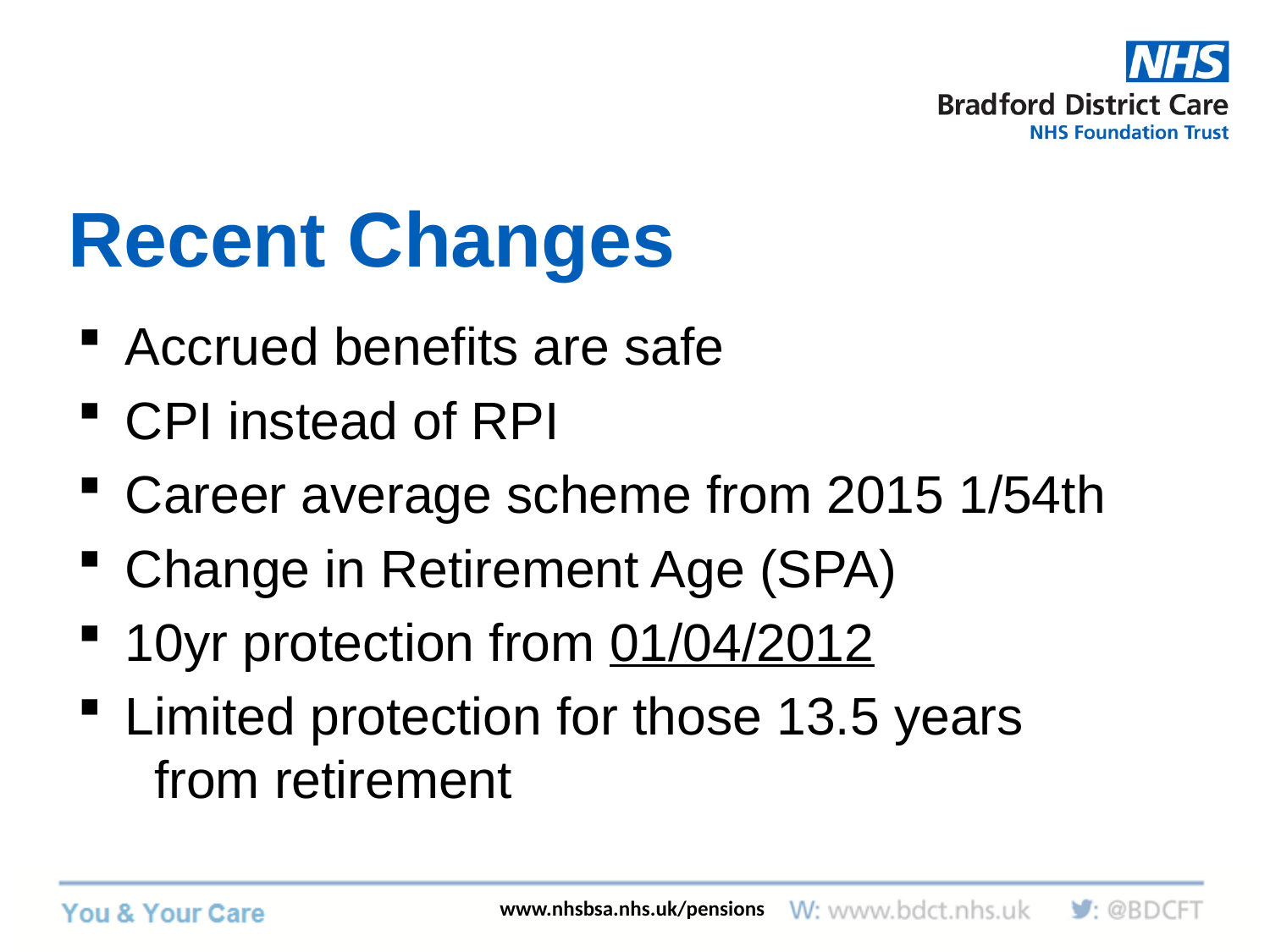

# Recent Changes
Accrued benefits are safe
CPI instead of RPI
Career average scheme from 2015 1/54th
Change in Retirement Age (SPA)
10yr protection from 01/04/2012
Limited protection for those 13.5 years               from retirement

www.nhsbsa.nhs.uk/pensions